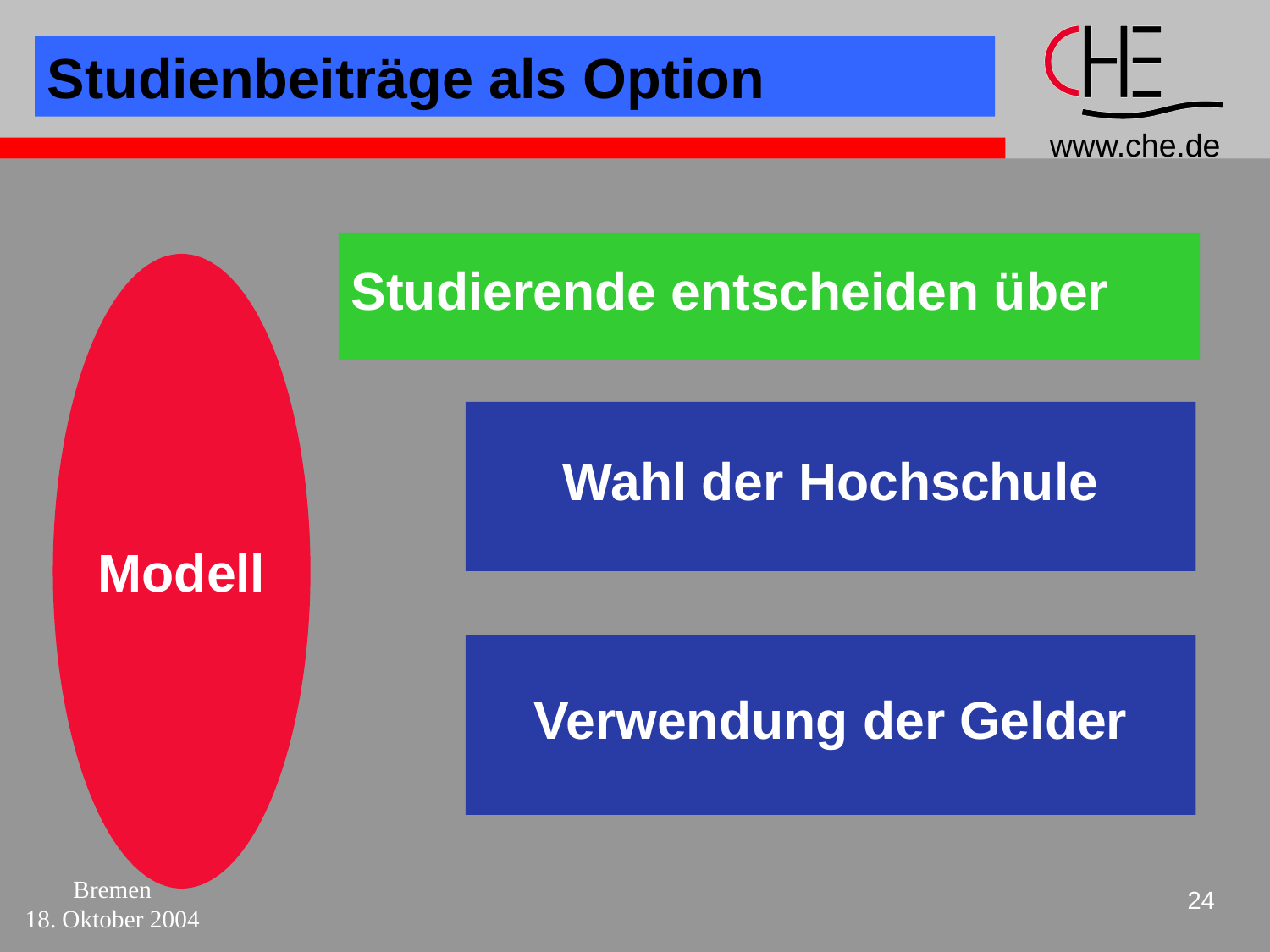

Studienbeiträge als Option
Studierende entscheiden über
Modell
Wahl der Hochschule
Verwendung der Gelder
Bremen
18. Oktober 2004
24